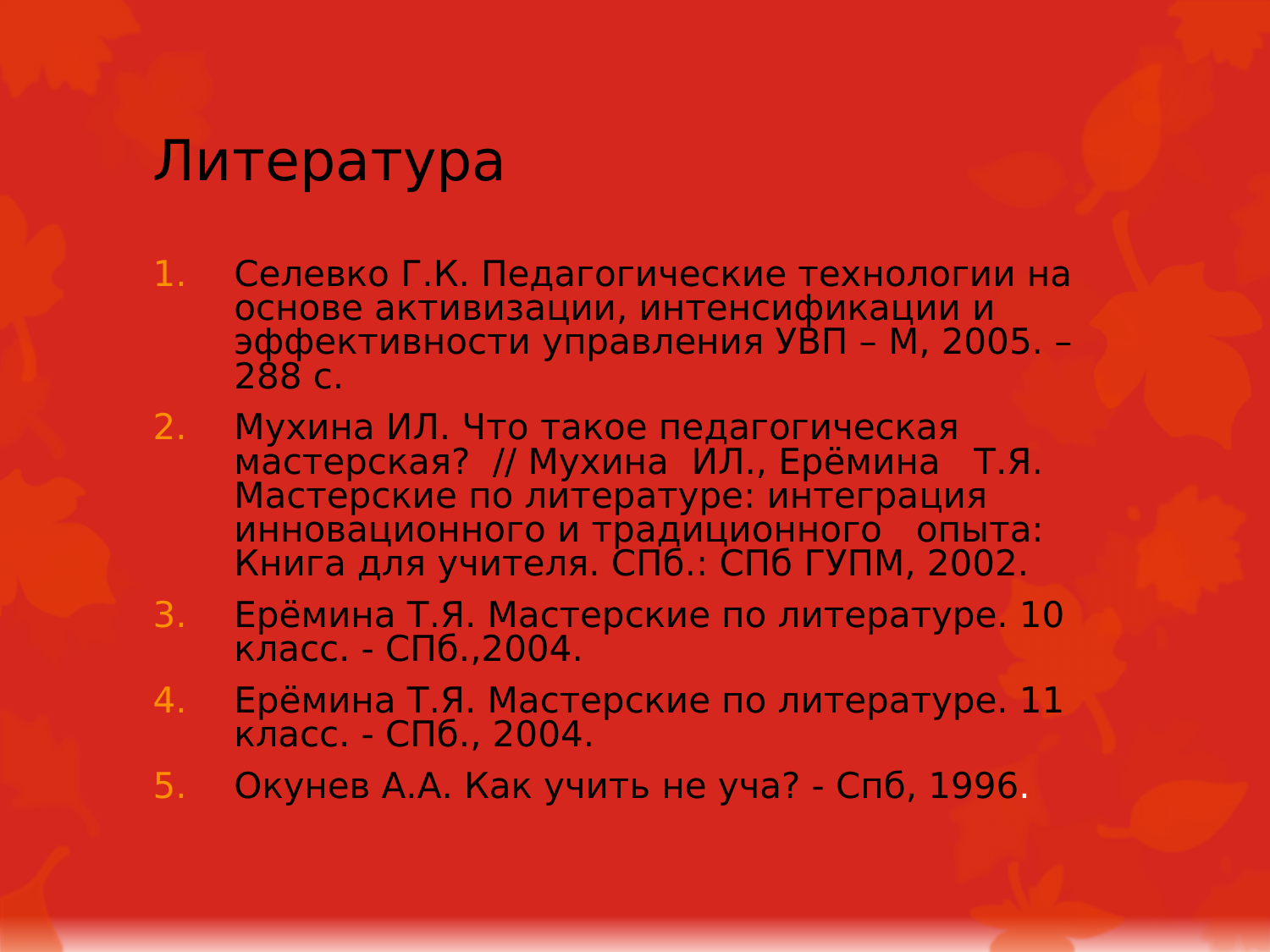

# Литература
Селевко Г.К. Педагогические технологии на основе активизации, интенсификации и эффективности управления УВП – М, 2005. – 288 с.
Мухина ИЛ. Что такое педагогическая   мастерская?  // Мухина  ИЛ., Ерёмина   Т.Я. Мастерские по литературе: интеграция инновационного и традиционного   опыта:   Книга для учителя. СПб.: СПб ГУПМ, 2002.
Ерёмина Т.Я. Мастерские по литературе. 10 класс. - СПб.,2004.
Ерёмина Т.Я. Мастерские по литературе. 11 класс. - СПб., 2004.
Окунев А.А. Как учить не уча? - Спб, 1996.